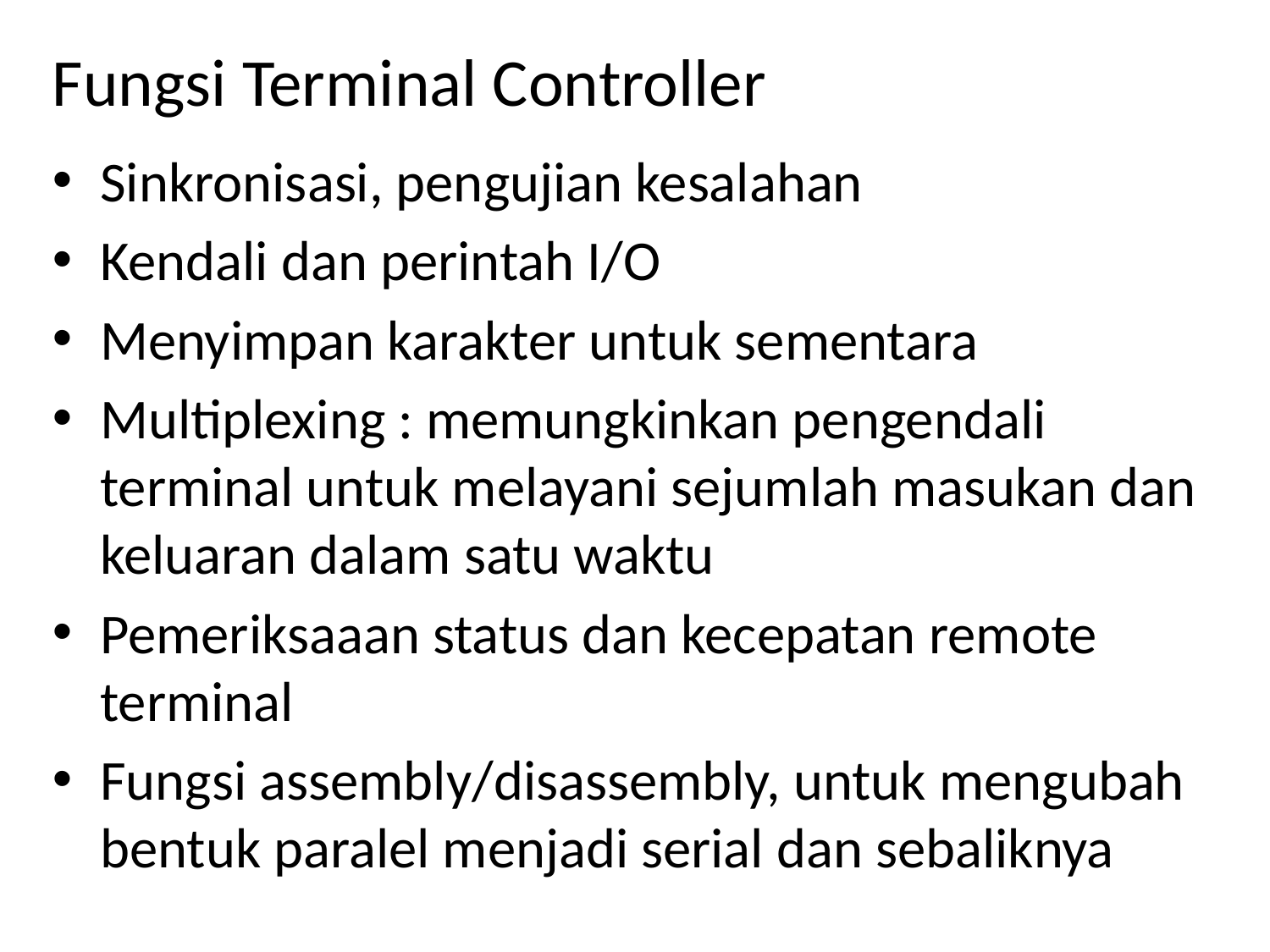

# Fungsi Terminal Controller
Sinkronisasi, pengujian kesalahan
Kendali dan perintah I/O
Menyimpan karakter untuk sementara
Multiplexing : memungkinkan pengendali terminal untuk melayani sejumlah masukan dan keluaran dalam satu waktu
Pemeriksaaan status dan kecepatan remote terminal
Fungsi assembly/disassembly, untuk mengubah bentuk paralel menjadi serial dan sebaliknya